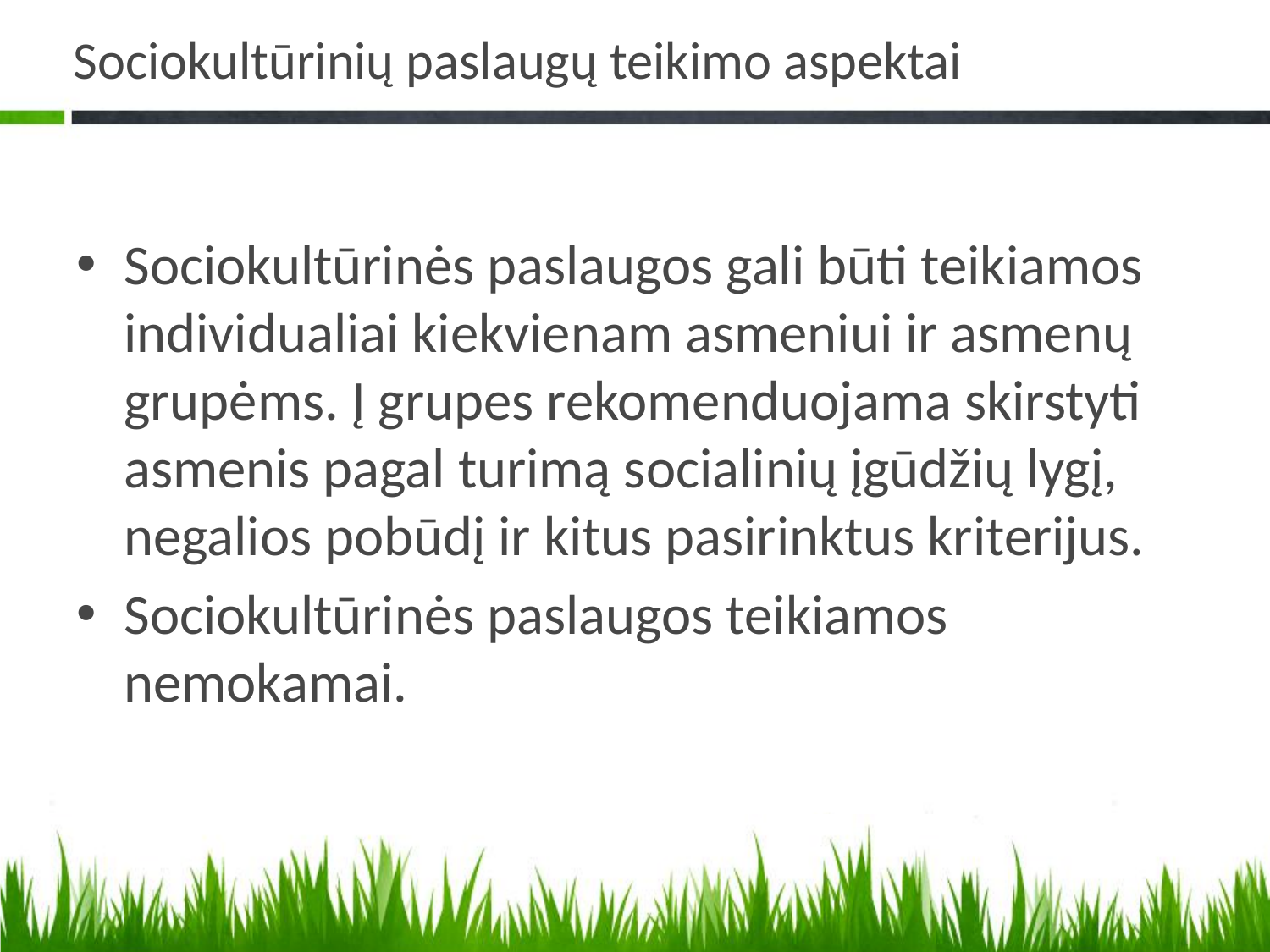

# Sociokultūrinių paslaugų teikimo aspektai
Sociokultūrinės paslaugos gali būti teikiamos individualiai kiekvienam asmeniui ir asmenų grupėms. Į grupes rekomenduojama skirstyti asmenis pagal turimą socialinių įgūdžių lygį, negalios pobūdį ir kitus pasirinktus kriterijus.
Sociokultūrinės paslaugos teikiamos nemokamai.